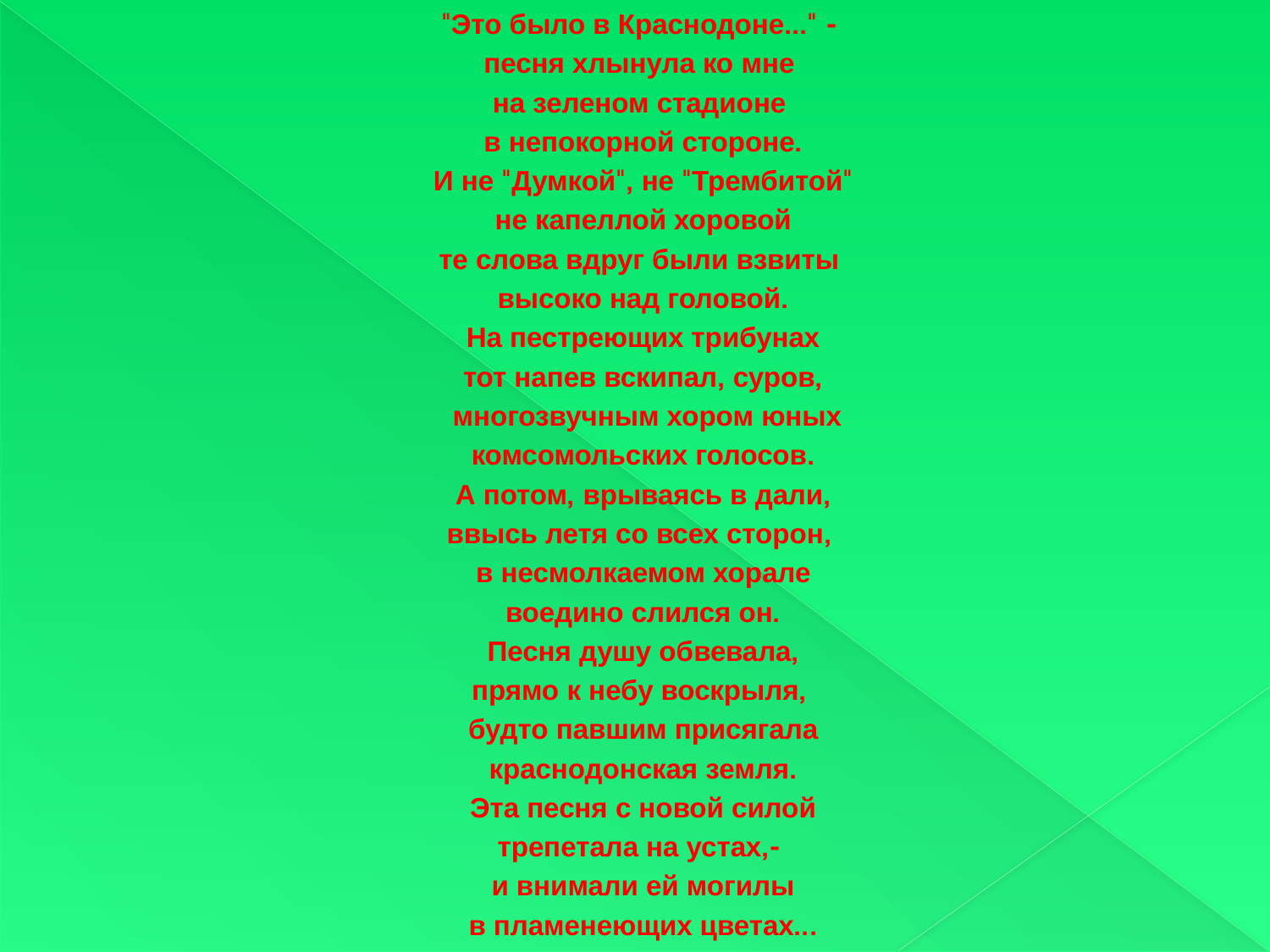

"Это было в Краснодоне..." -
песня хлынула ко мне
на зеленом стадионе
 в непокорной стороне.
 И не "Думкой", не "Трембитой"
 не капеллой хоровой
те слова вдруг были взвиты
 высоко над головой.
 На пестреющих трибунах
 тот напев вскипал, суров,
  многозвучным хором юных
 комсомольских голосов.
 А потом, врываясь в дали,
ввысь летя со всех сторон,
 в несмолкаемом хорале
 воедино слился он.
 Песня душу обвевала,
прямо к небу воскрыля,
 будто павшим присягала
 краснодонская земля.
 Эта песня с новой силой
 трепетала на устах,-
 и внимали ей могилы
 в пламенеющих цветах...